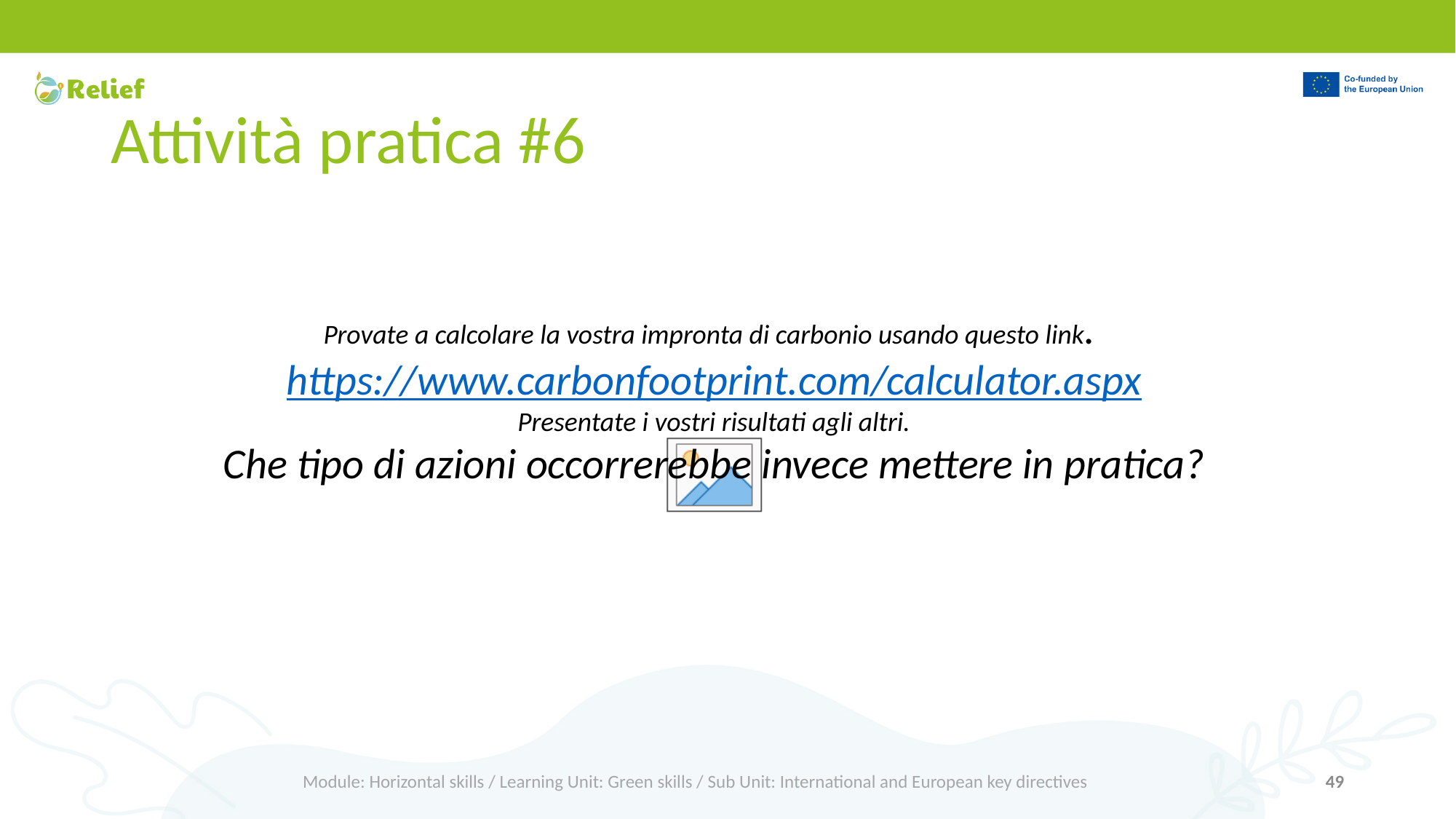

# Attività pratica #6

Provate a calcolare la vostra impronta di carbonio usando questo link.
https://www.carbonfootprint.com/calculator.aspx
Presentate i vostri risultati agli altri.
Che tipo di azioni occorrerebbe invece mettere in pratica?
Module: Horizontal skills / Learning Unit: Green skills / Sub Unit: International and European key directives
49